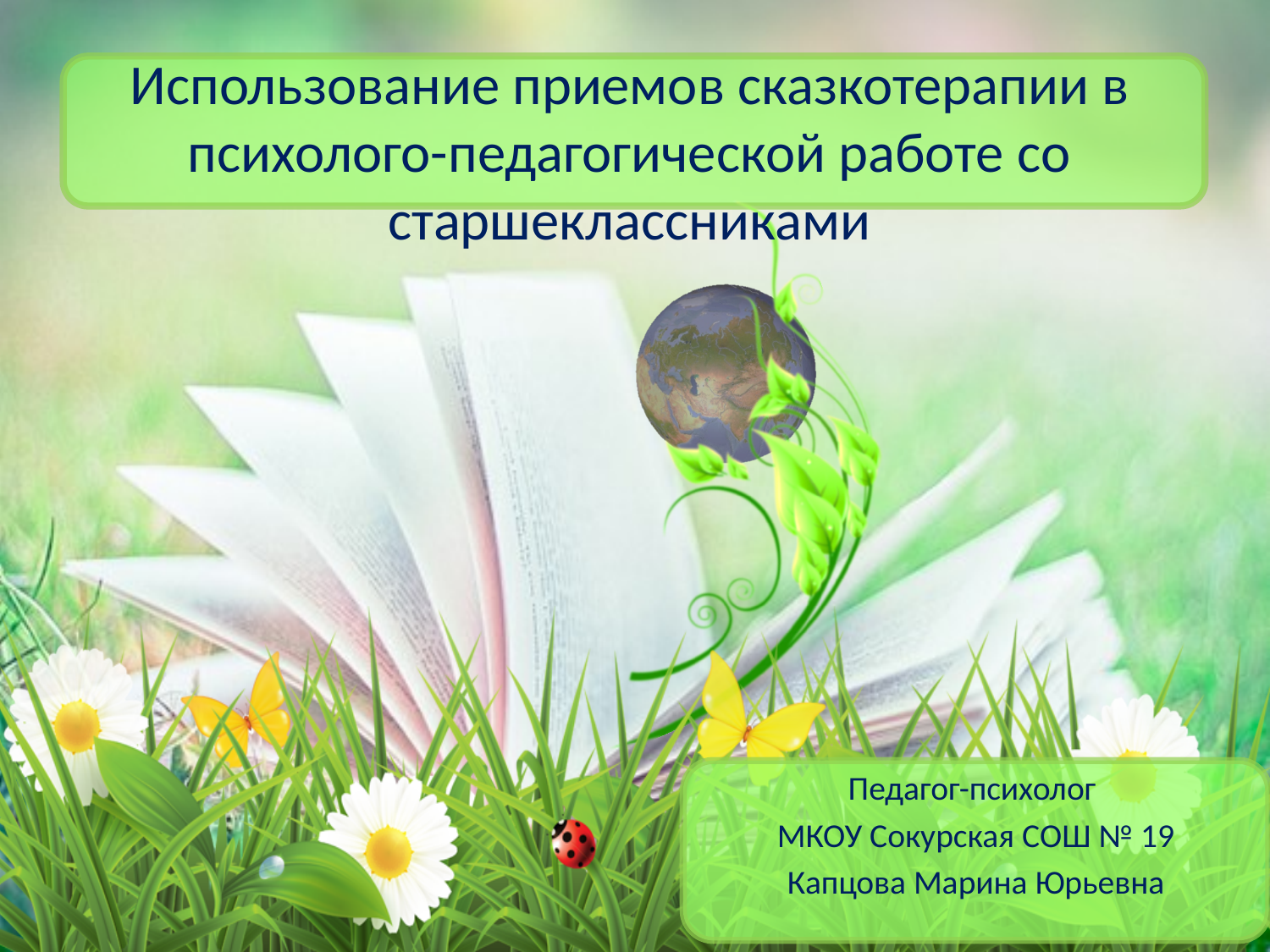

# Использование приемов сказкотерапии в психолого-педагогической работе со старшеклассниками
Педагог-психолог
МКОУ Сокурская СОШ № 19
Капцова Марина Юрьевна